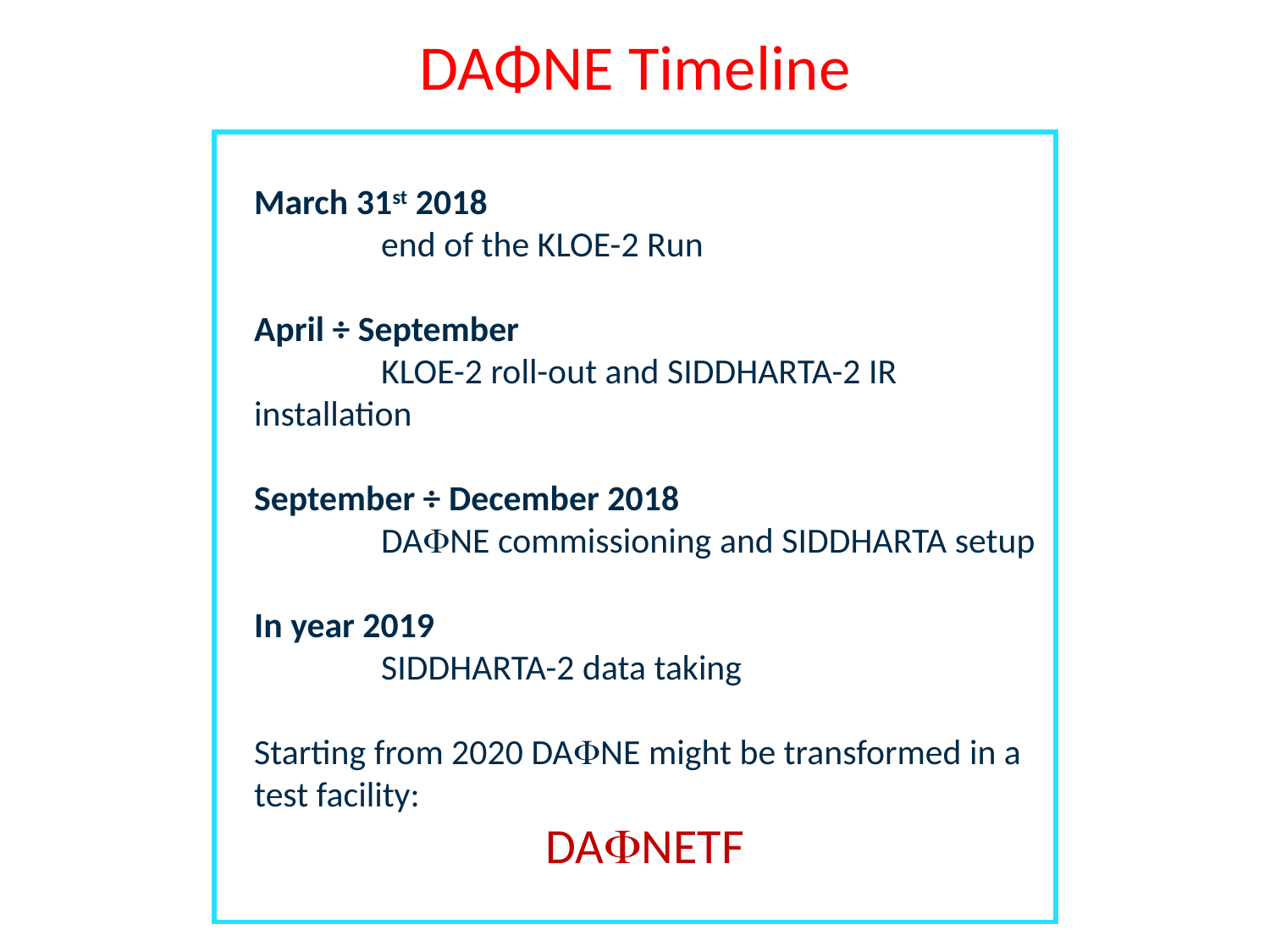

DAΦNE Timeline

March 31st 2018
	end of the KLOE-2 Run

April ÷ September
	KLOE-2 roll-out and SIDDHARTA-2 IR installation

September ÷ December 2018
	DAΦNE commissioning and SIDDHARTA setup

In year 2019
	SIDDHARTA-2 data taking

Starting from 2020 DAΦNE might be transformed in a test facility:
DAΦNETF